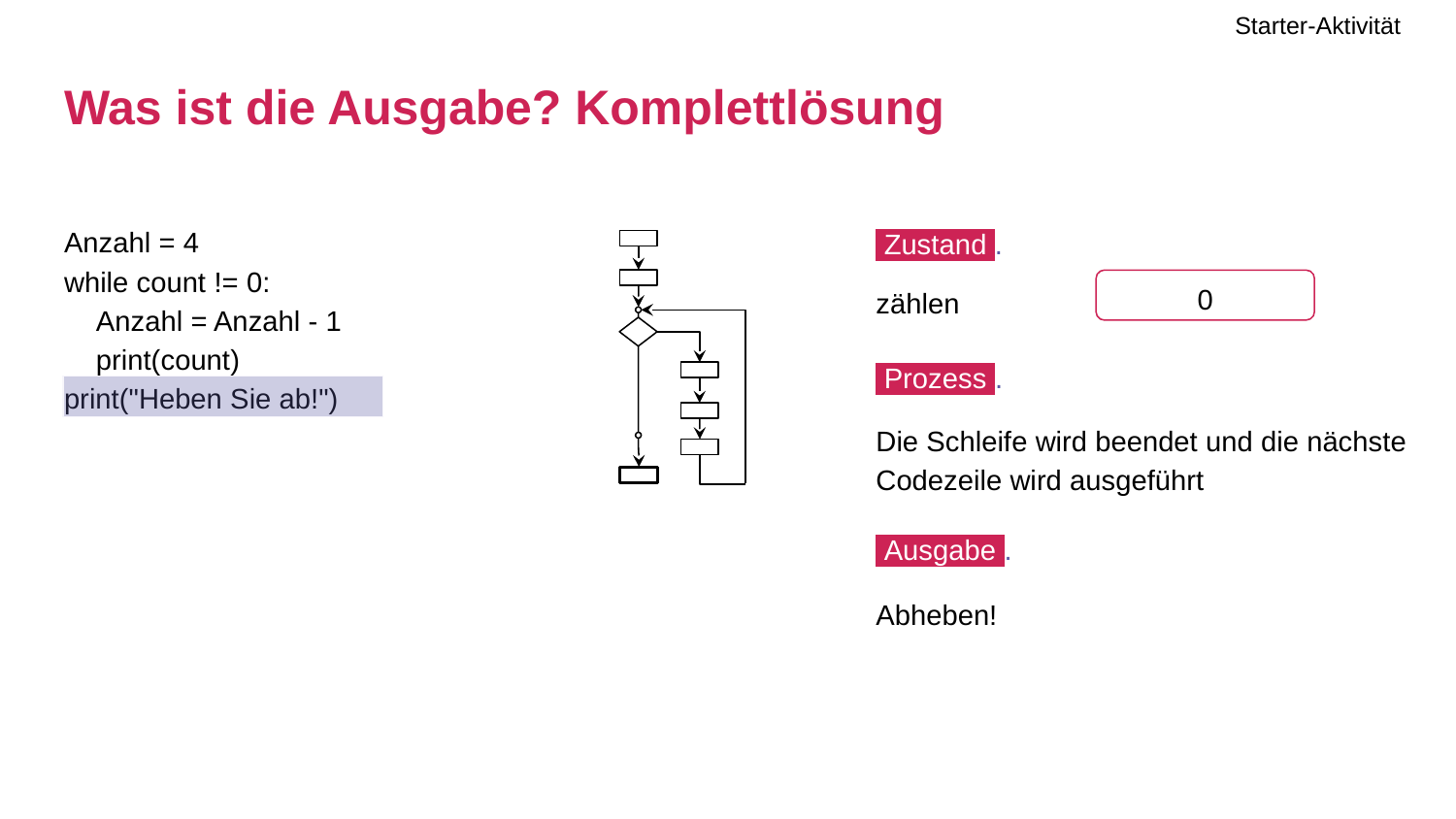

Starter-Aktivität
# Was ist die Ausgabe? Komplettlösung
Anzahl = 4
while count != 0:
    Anzahl = Anzahl - 1
    print(count)
print("Heben Sie ab!")
 Zustand .

zählen

0

 Prozess .

Die Schleife wird beendet und die nächste Codezeile wird ausgeführt

 Ausgabe .
Abheben!